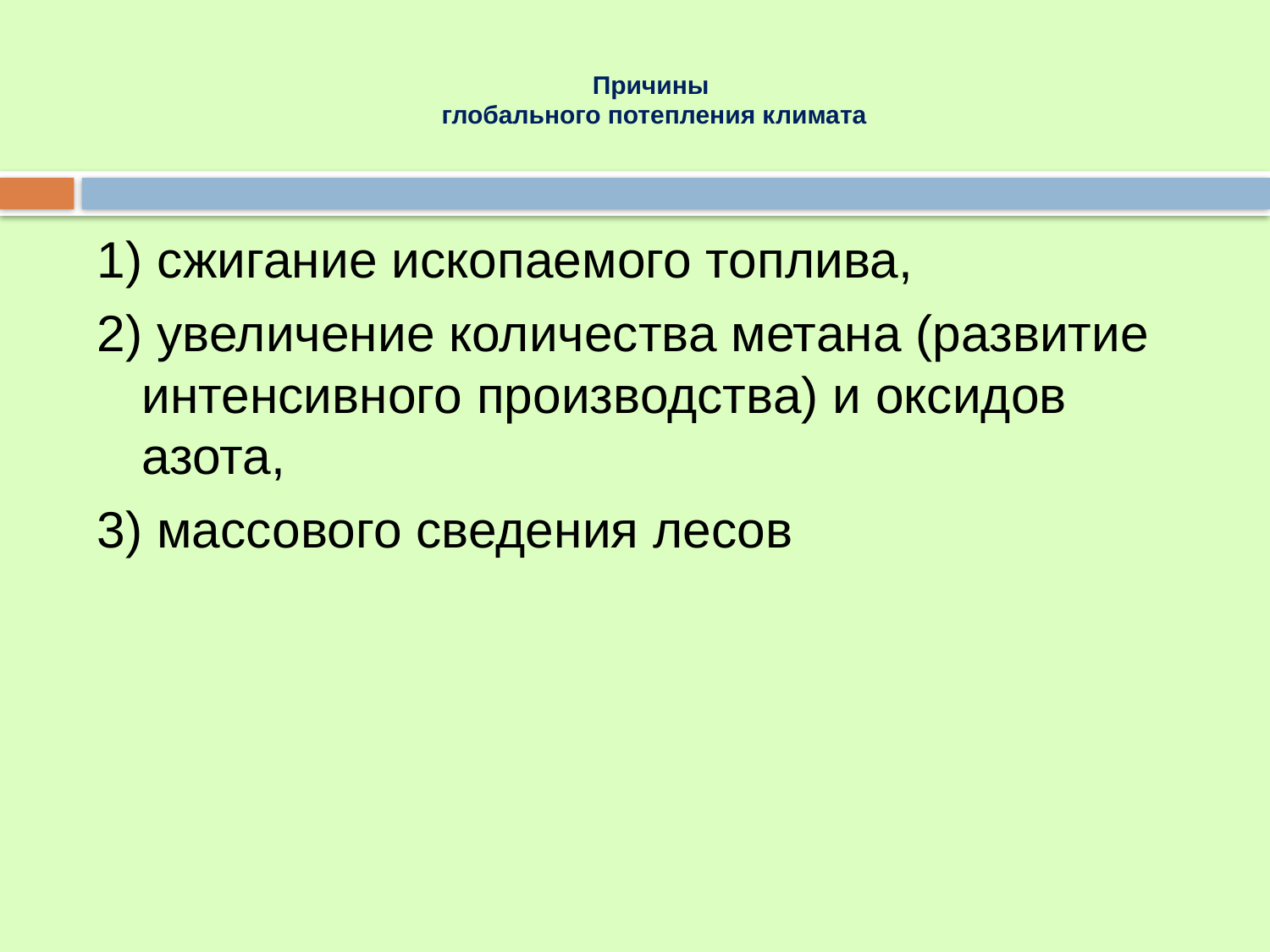

# Причины глобального потепления климата
1) сжигание ископаемого топлива,
2) увеличение количества метана (развитие интенсивного производства) и оксидов азота,
3) массового сведения лесов